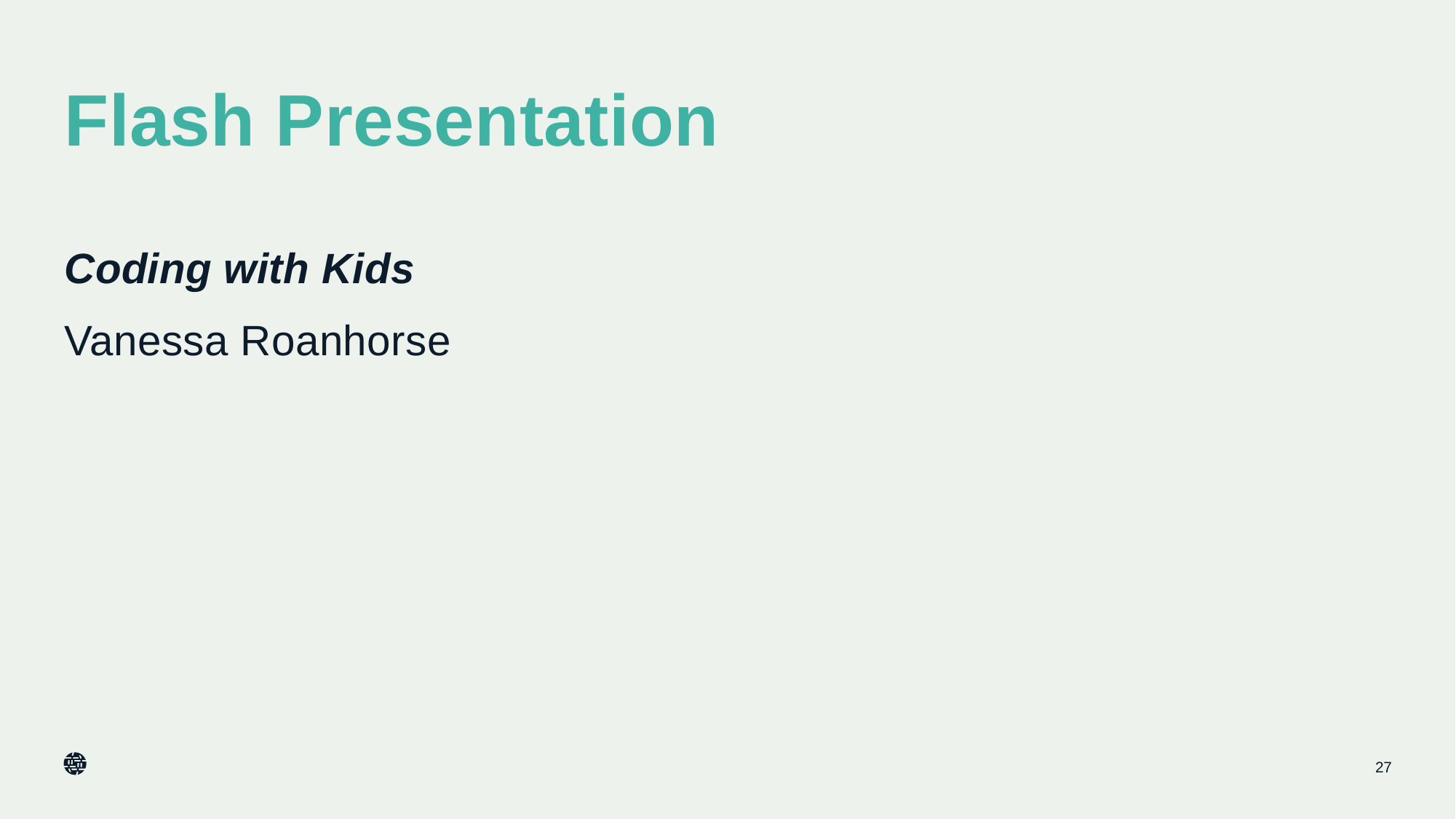

# Flash Presentation
Coding with Kids
Vanessa Roanhorse
27